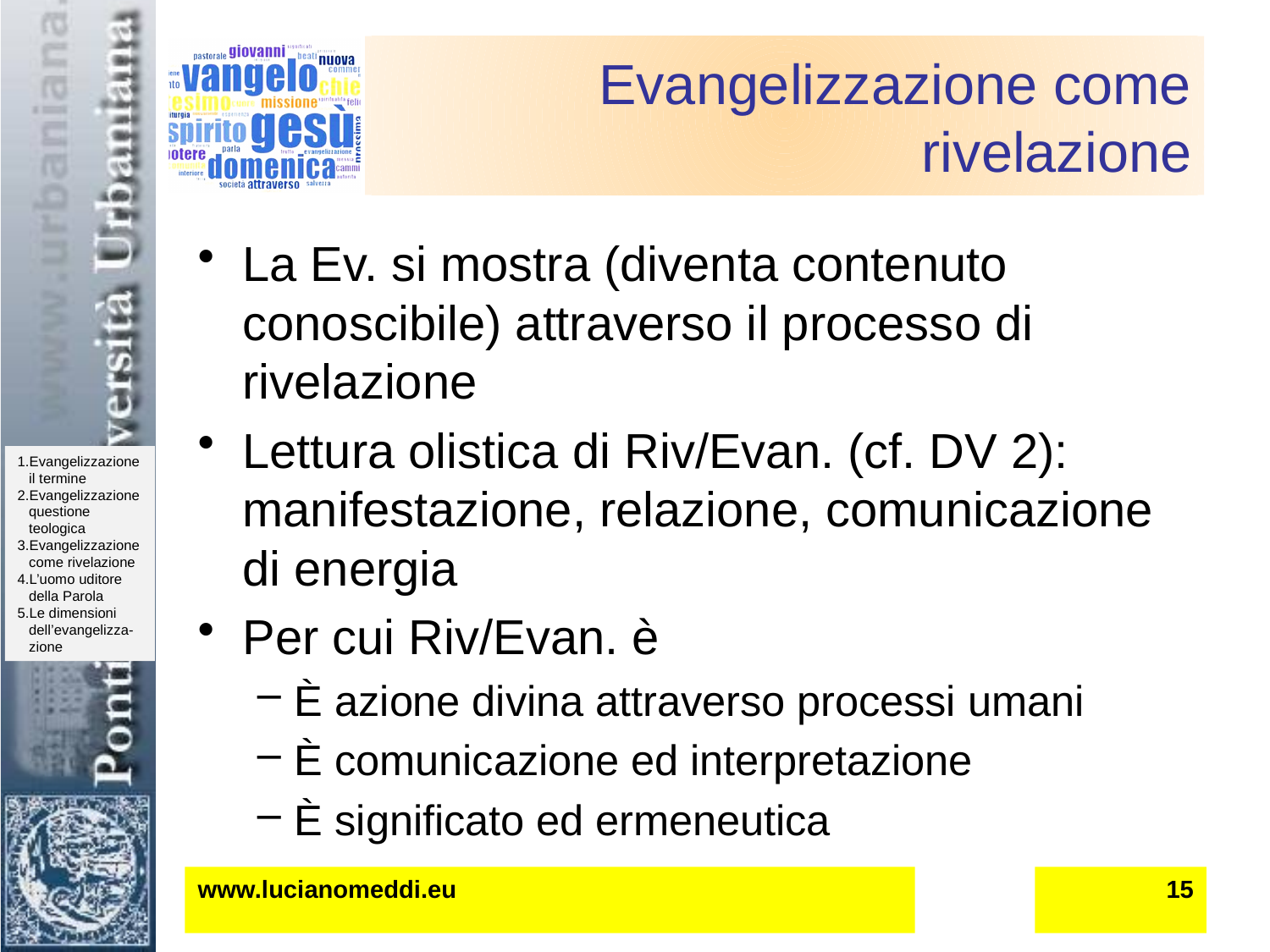

# Evangelizzazione come rivelazione
La Ev. si mostra (diventa contenuto conoscibile) attraverso il processo di rivelazione
Lettura olistica di Riv/Evan. (cf. DV 2): manifestazione, relazione, comunicazione di energia
Per cui Riv/Evan. è
È azione divina attraverso processi umani
È comunicazione ed interpretazione
È significato ed ermeneutica
www.lucianomeddi.eu
15